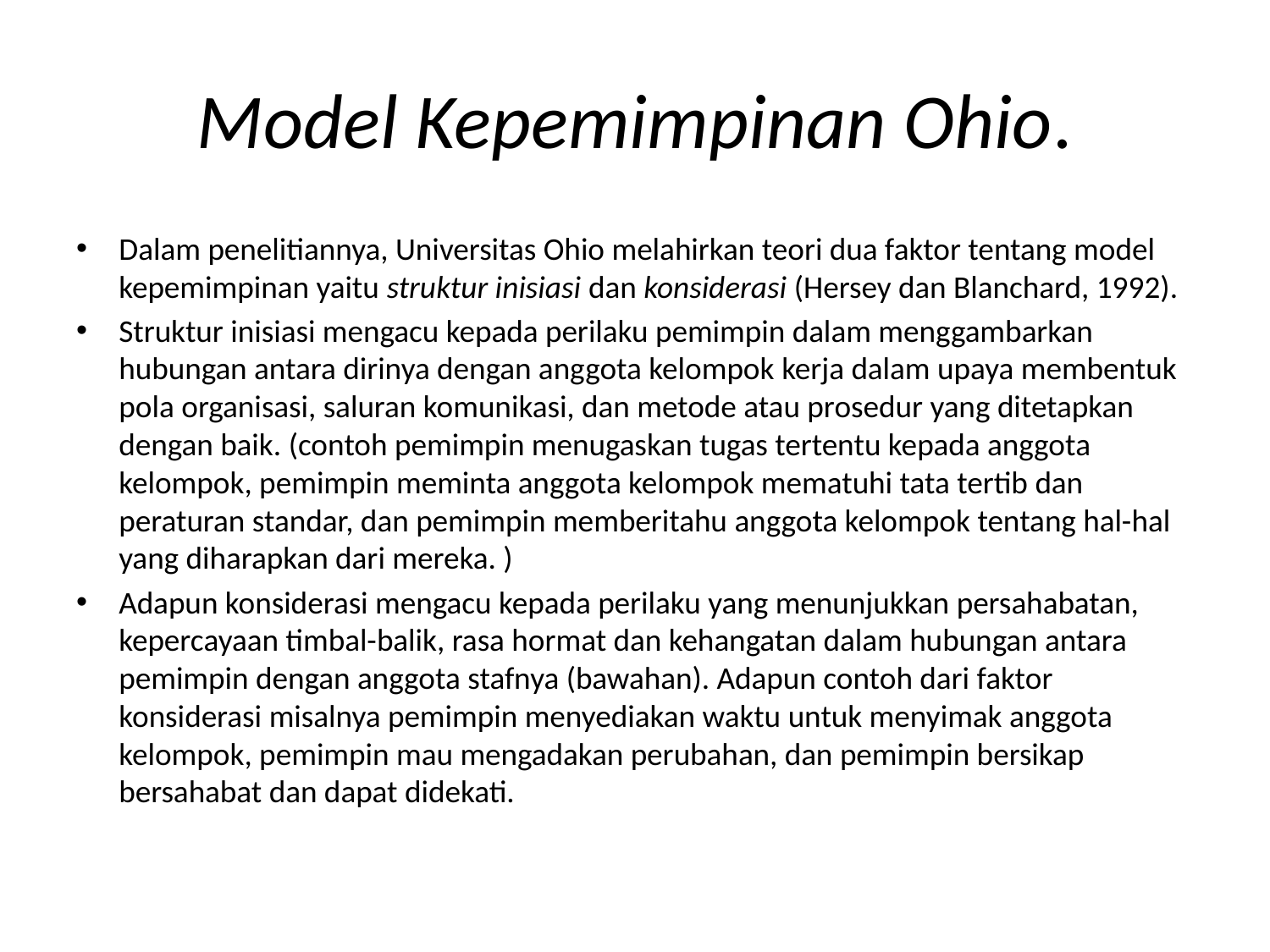

# Model Kepemimpinan Ohio.
Dalam penelitiannya, Universitas Ohio melahirkan teori dua faktor tentang model kepemimpinan yaitu struktur inisiasi dan konsiderasi (Hersey dan Blanchard, 1992).
Struktur inisiasi mengacu kepada perilaku pemimpin dalam menggambarkan hubungan antara dirinya dengan anggota kelompok kerja dalam upaya membentuk pola organisasi, saluran komunikasi, dan metode atau prosedur yang ditetapkan dengan baik. (contoh pemimpin menugaskan tugas tertentu kepada anggota kelompok, pemimpin meminta anggota kelompok mematuhi tata tertib dan peraturan standar, dan pemimpin memberitahu anggota kelompok tentang hal-hal yang diharapkan dari mereka. )
Adapun konsiderasi mengacu kepada perilaku yang menunjukkan persahabatan, kepercayaan timbal-balik, rasa hormat dan kehangatan dalam hubungan antara pemimpin dengan anggota stafnya (bawahan). Adapun contoh dari faktor konsiderasi misalnya pemimpin menyediakan waktu untuk menyimak anggota kelompok, pemimpin mau mengadakan perubahan, dan pemimpin bersikap bersahabat dan dapat didekati.